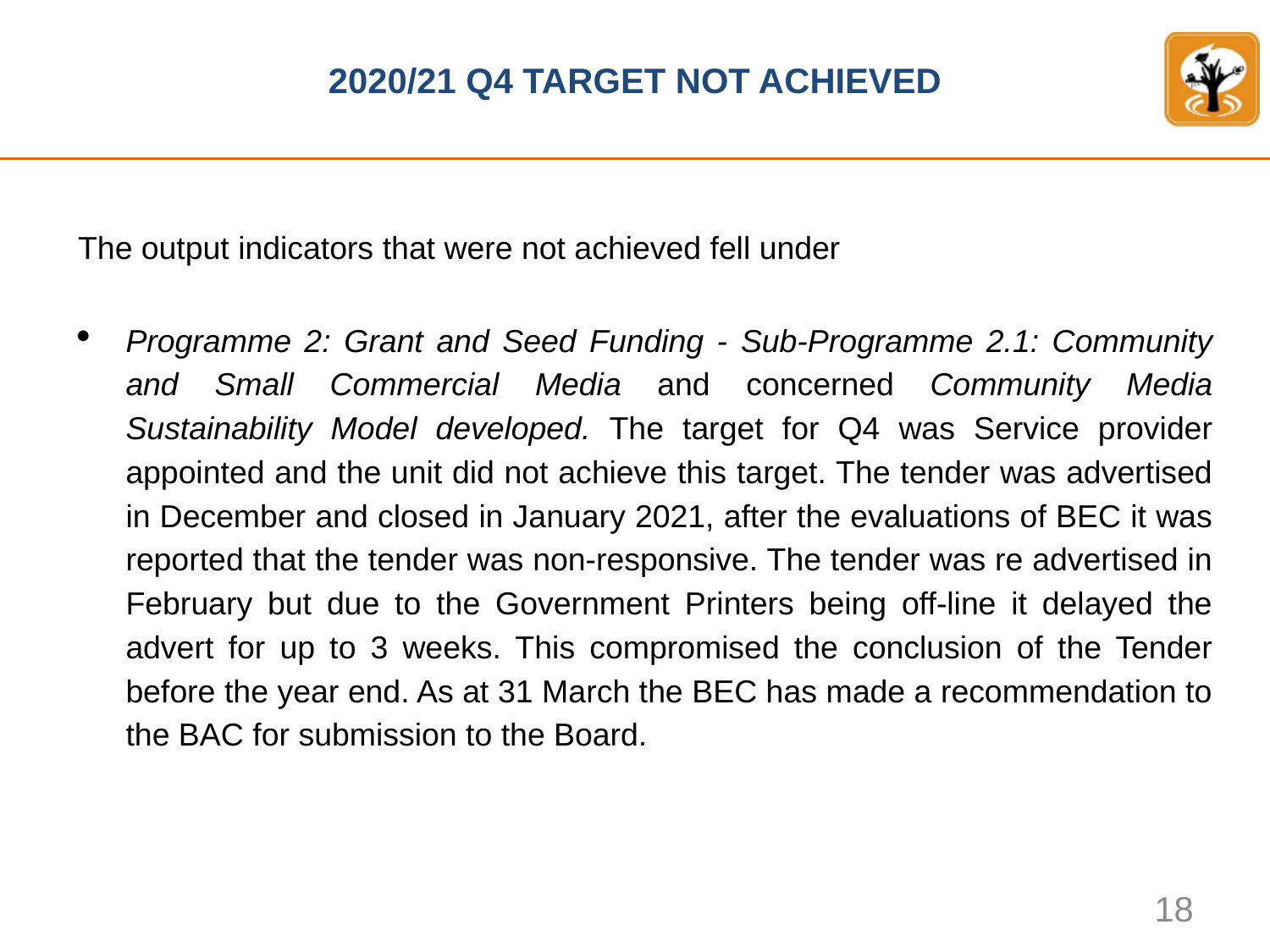

# 2020/21 Q4 TARGET NOT ACHIEVED
The output indicators that were not achieved fell under

Programme 2: Grant and Seed Funding - Sub-Programme 2.1: Community and Small Commercial Media and concerned Community Media Sustainability Model developed. The target for Q4 was Service provider appointed and the unit did not achieve this target. The tender was advertised in December and closed in January 2021, after the evaluations of BEC it was reported that the tender was non-responsive. The tender was re advertised in February but due to the Government Printers being off-line it delayed the advert for up to 3 weeks. This compromised the conclusion of the Tender before the year end. As at 31 March the BEC has made a recommendation to the BAC for submission to the Board.

18